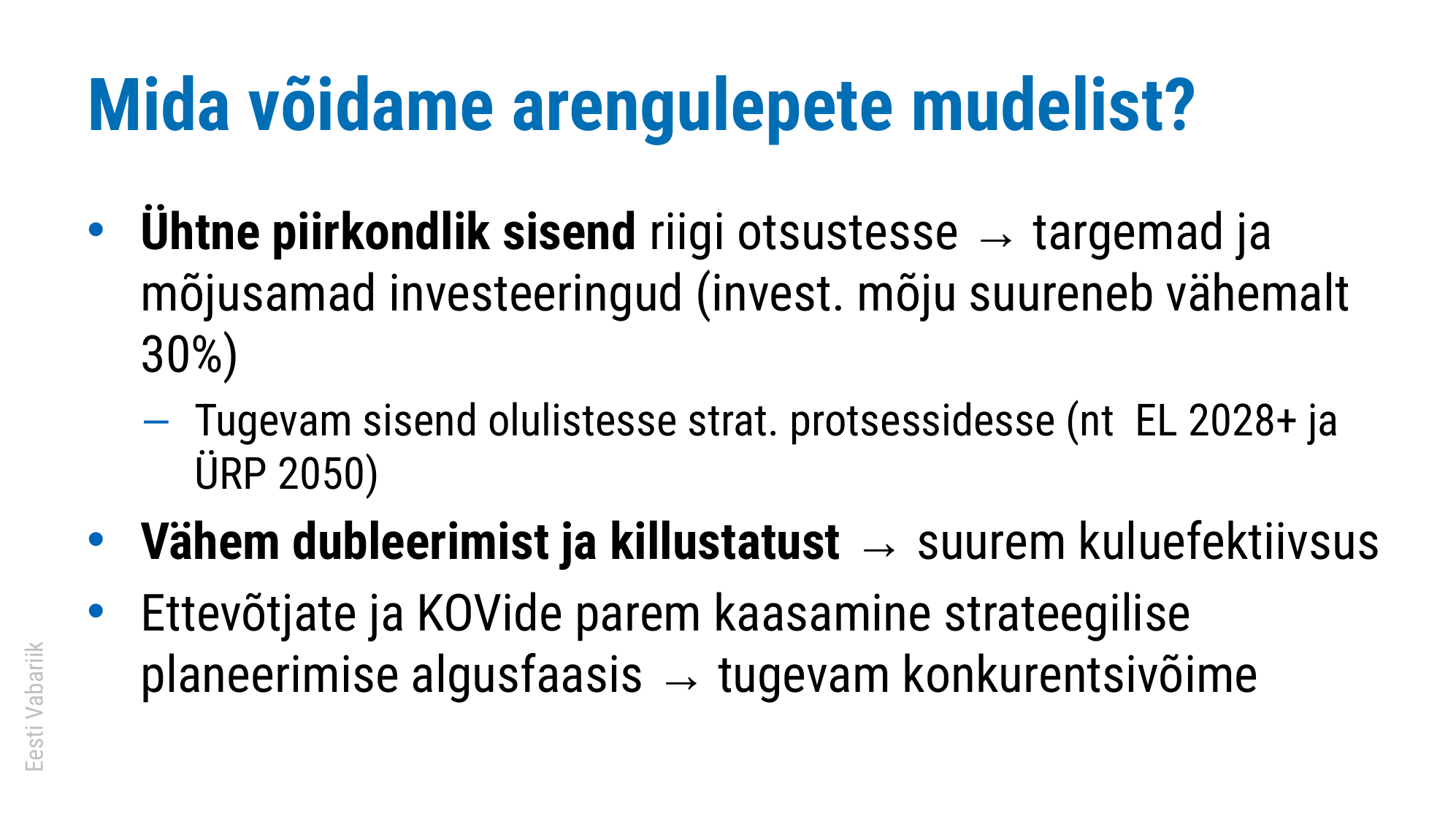

# Mida võidame arengulepete mudelist?
Ühtne piirkondlik sisend riigi otsustesse → targemad ja mõjusamad investeeringud (invest. mõju suureneb vähemalt 30%)
Tugevam sisend olulistesse strat. protsessidesse (nt  EL 2028+ ja ÜRP 2050)
Vähem dubleerimist ja killustatust → suurem kuluefektiivsus
Ettevõtjate ja KOVide parem kaasamine strateegilise planeerimise algusfaasis → tugevam konkurentsivõime